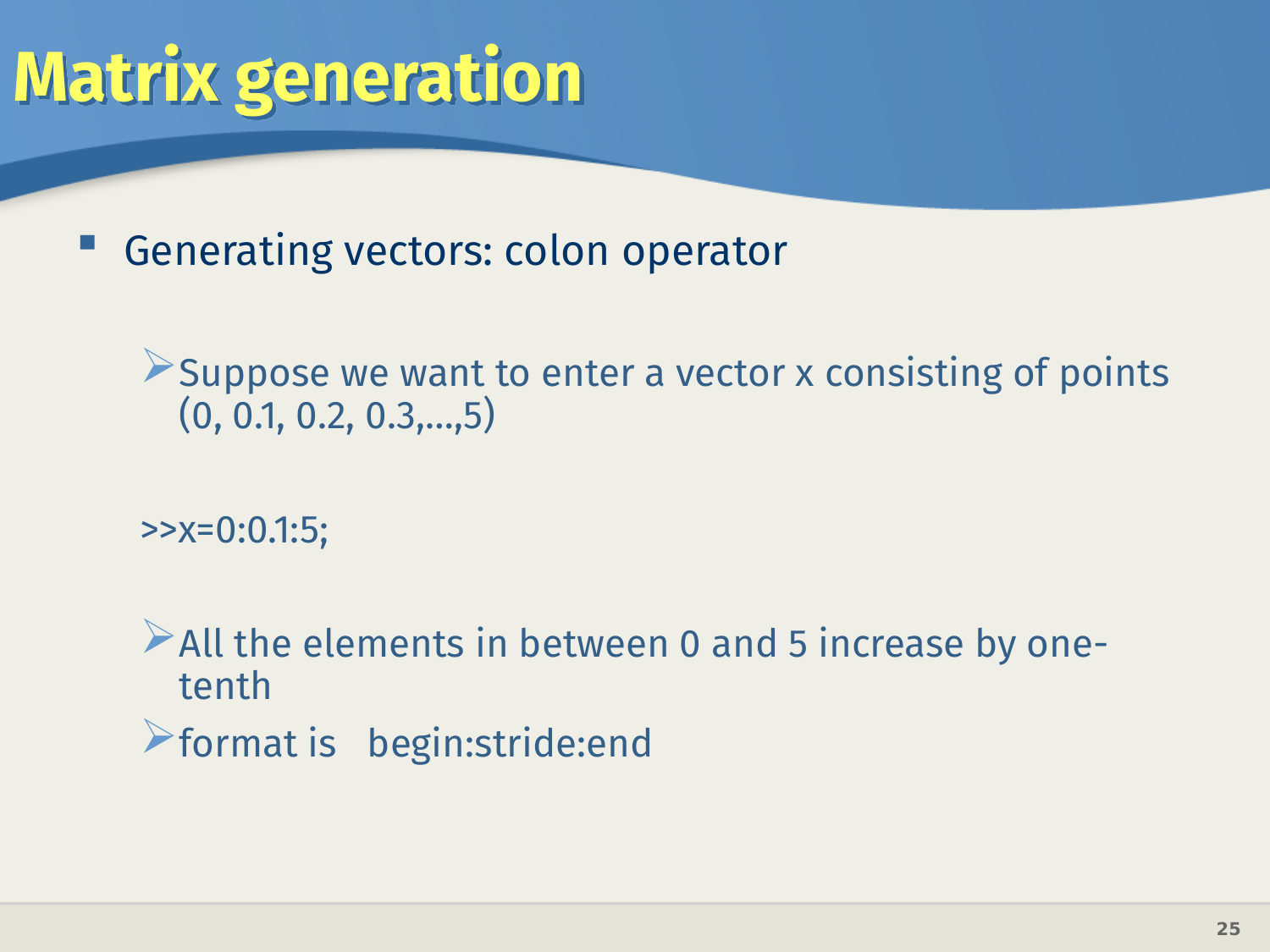

# Matrix generation
Generating vectors: colon operator

Suppose we want to enter a vector x consisting of points (0, 0.1, 0.2, 0.3,…,5)

>>x=0:0.1:5;

All the elements in between 0 and 5 increase by one-tenth
format is   begin:stride:end